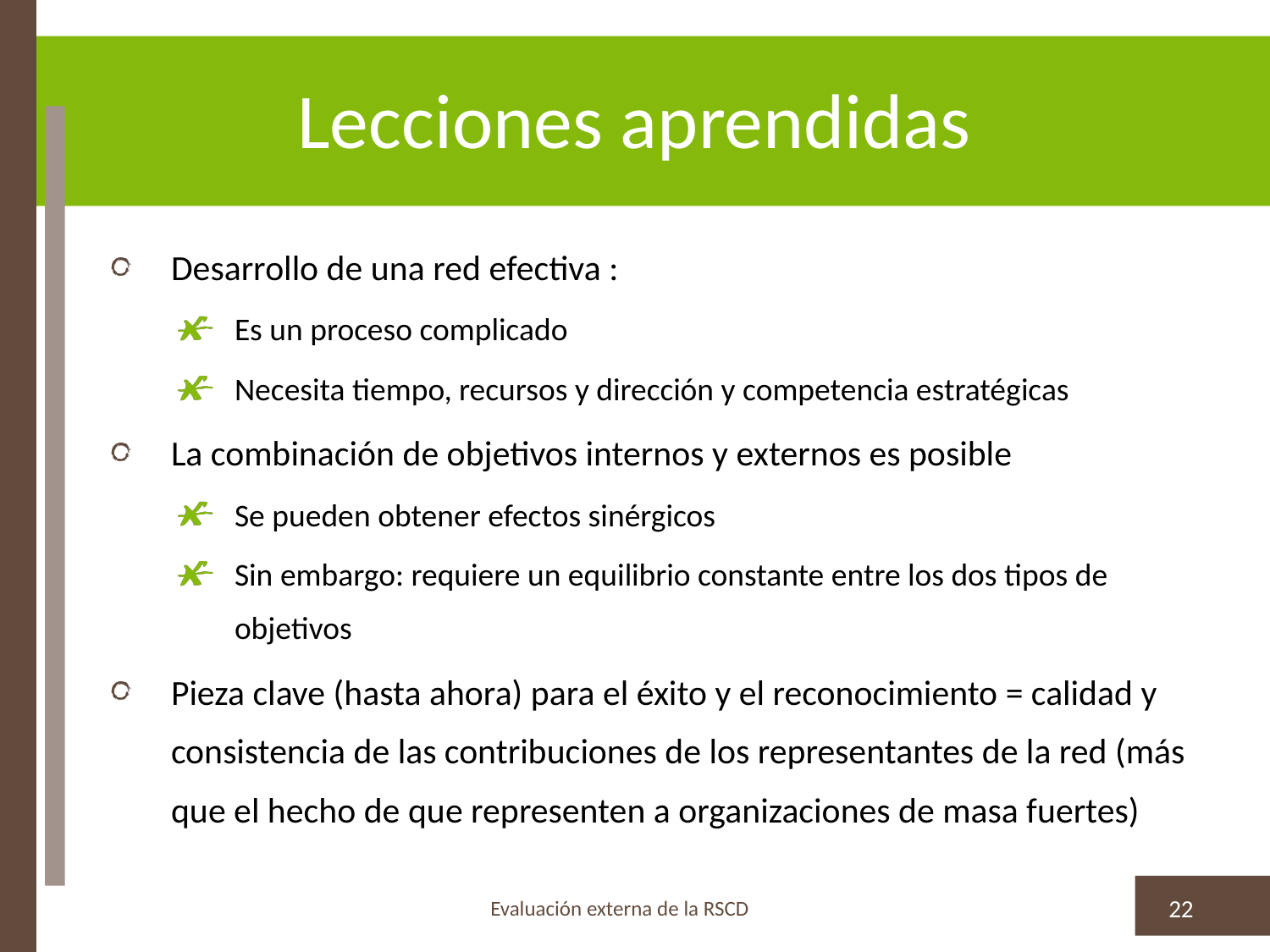

# Lecciones aprendidas
Desarrollo de una red efectiva :
Es un proceso complicado
Necesita tiempo, recursos y dirección y competencia estratégicas
La combinación de objetivos internos y externos es posible
Se pueden obtener efectos sinérgicos
Sin embargo: requiere un equilibrio constante entre los dos tipos de objetivos
Pieza clave (hasta ahora) para el éxito y el reconocimiento = calidad y consistencia de las contribuciones de los representantes de la red (más que el hecho de que representen a organizaciones de masa fuertes)
Evaluación externa de la RSCD
22